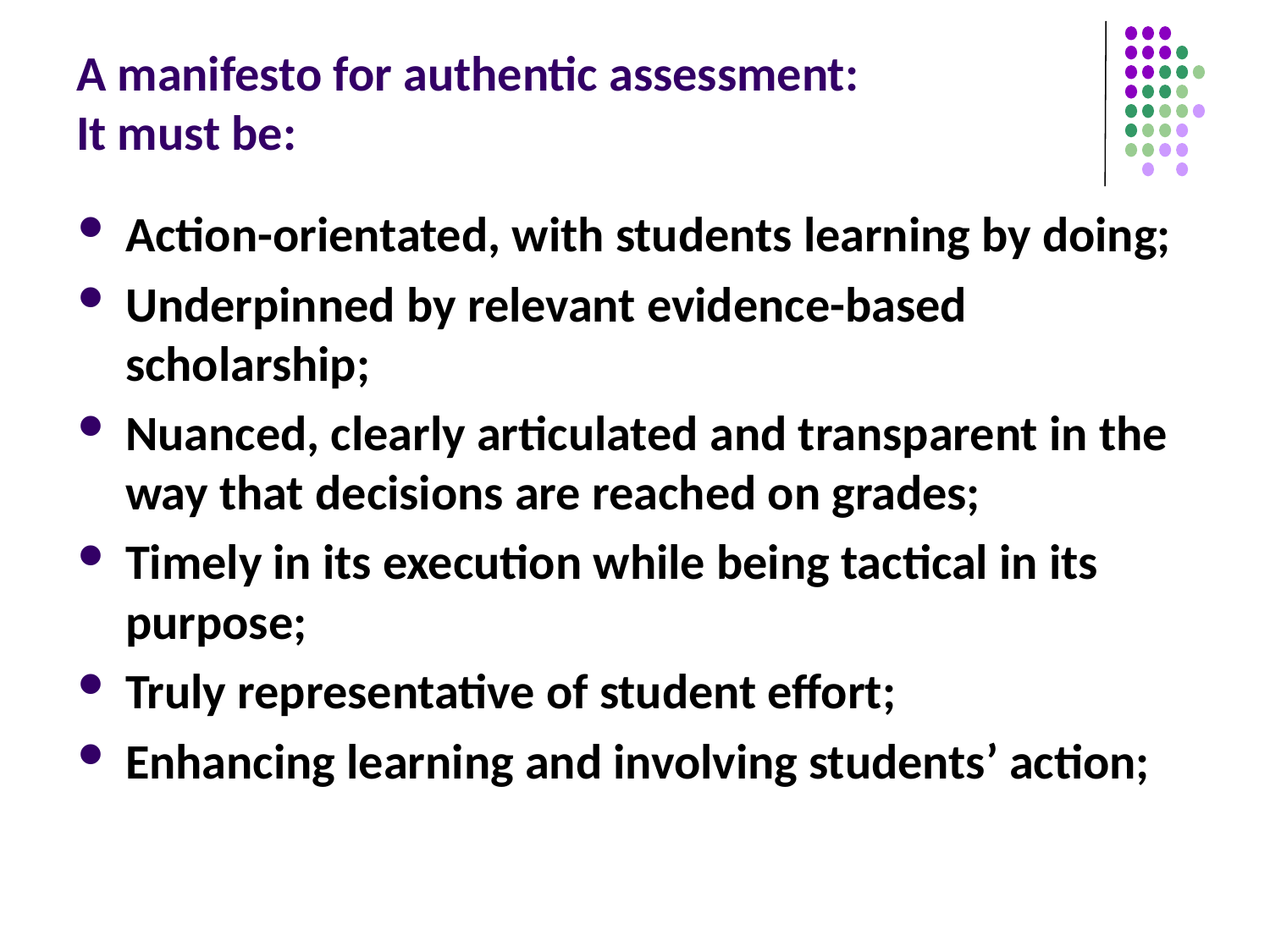

# A manifesto for authentic assessment: It must be:
Action-orientated, with students learning by doing;
Underpinned by relevant evidence-based scholarship;
Nuanced, clearly articulated and transparent in the way that decisions are reached on grades;
Timely in its execution while being tactical in its purpose;
Truly representative of student effort;
Enhancing learning and involving students’ action;